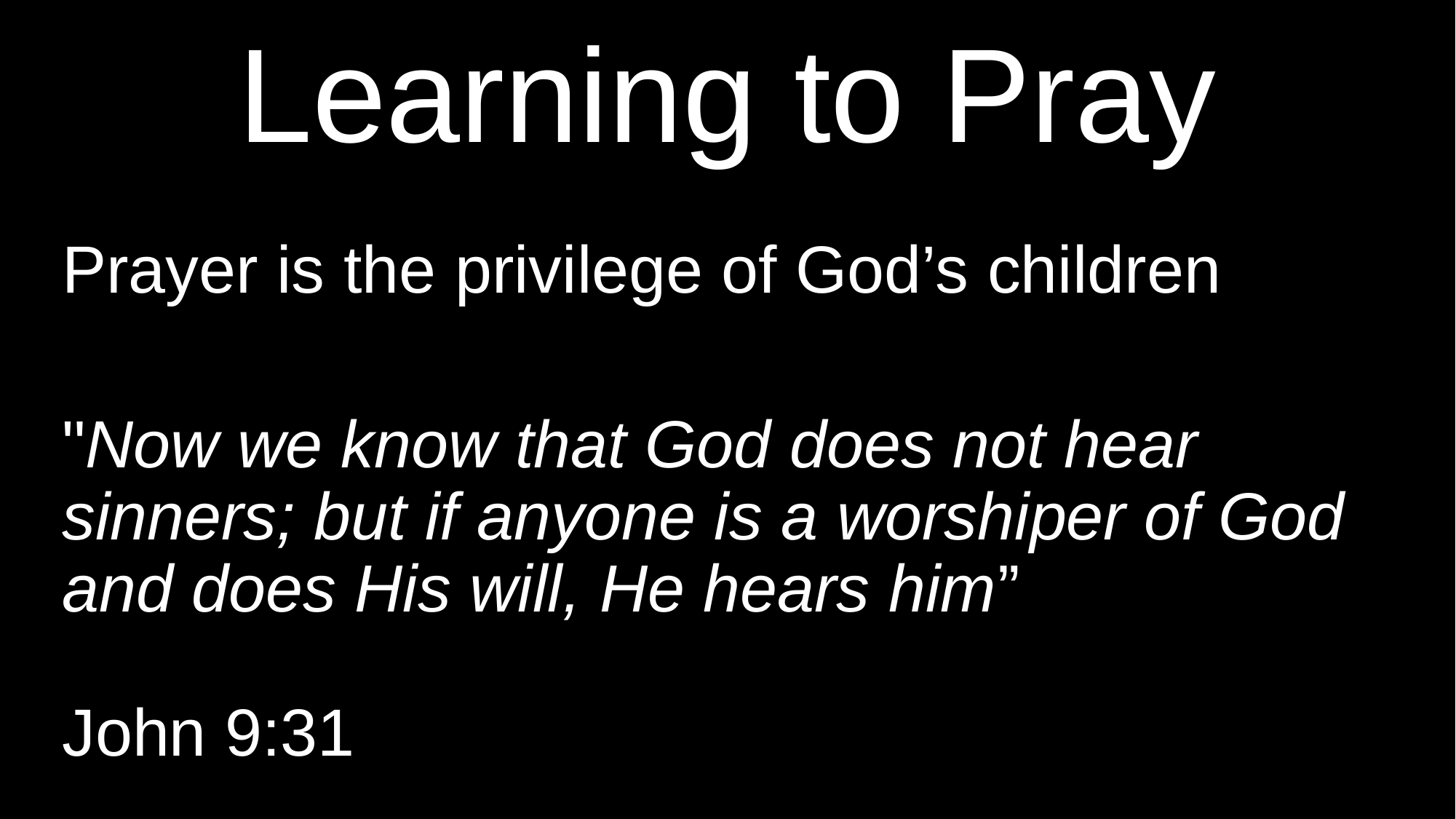

Learning to Pray
Prayer is the privilege of God’s children

"Now we know that God does not hear sinners; but if anyone is a worshiper of God and does His will, He hears him” 														John 9:31